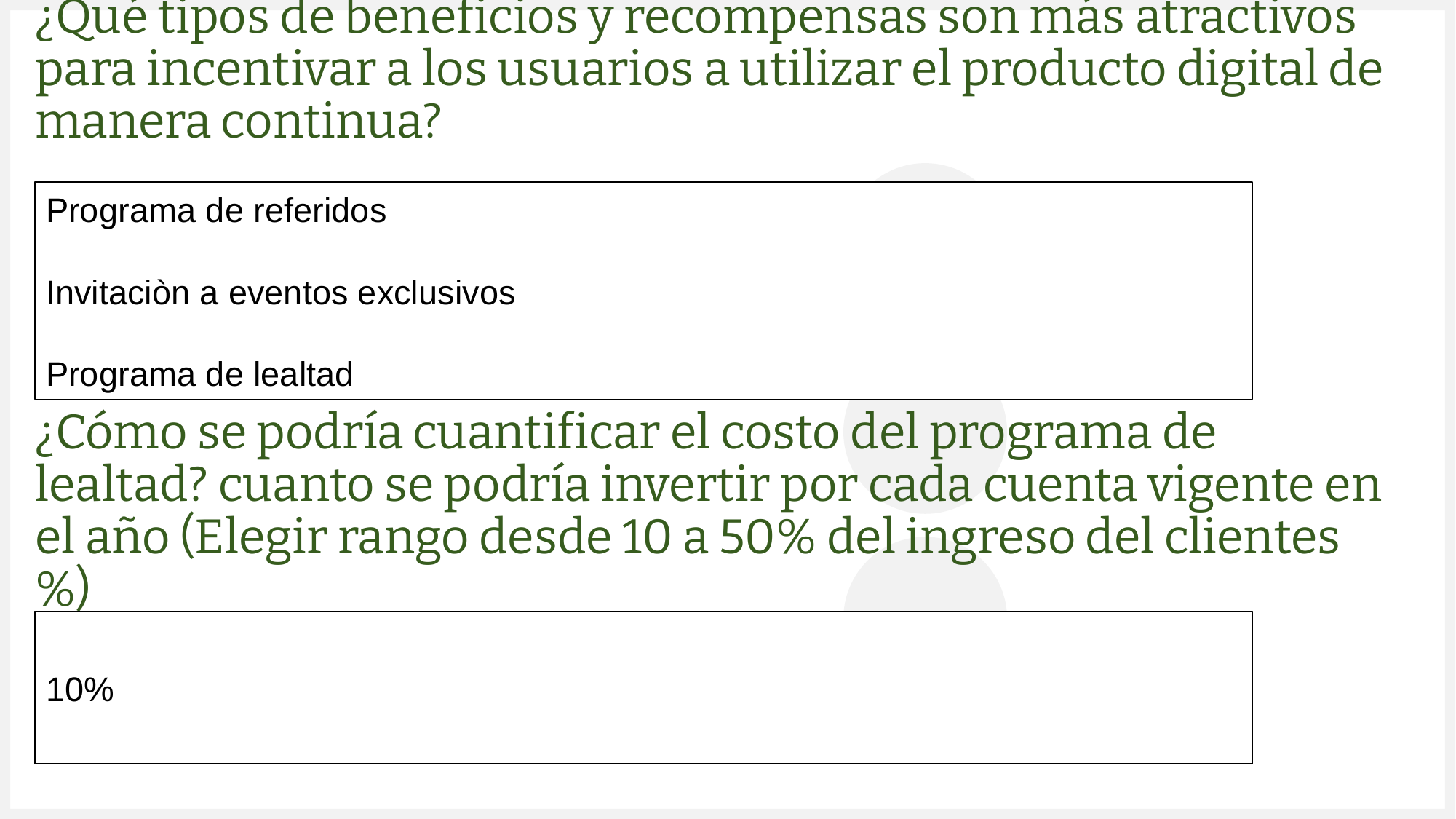

# ¿Qué tipos de beneficios y recompensas son más atractivos para incentivar a los usuarios a utilizar el producto digital de manera continua?
Programa de referidos
Invitaciòn a eventos exclusivos
Programa de lealtad
¿Cómo se podría cuantificar el costo del programa de lealtad? cuanto se podría invertir por cada cuenta vigente en el año (Elegir rango desde 10 a 50% del ingreso del clientes %)
10%